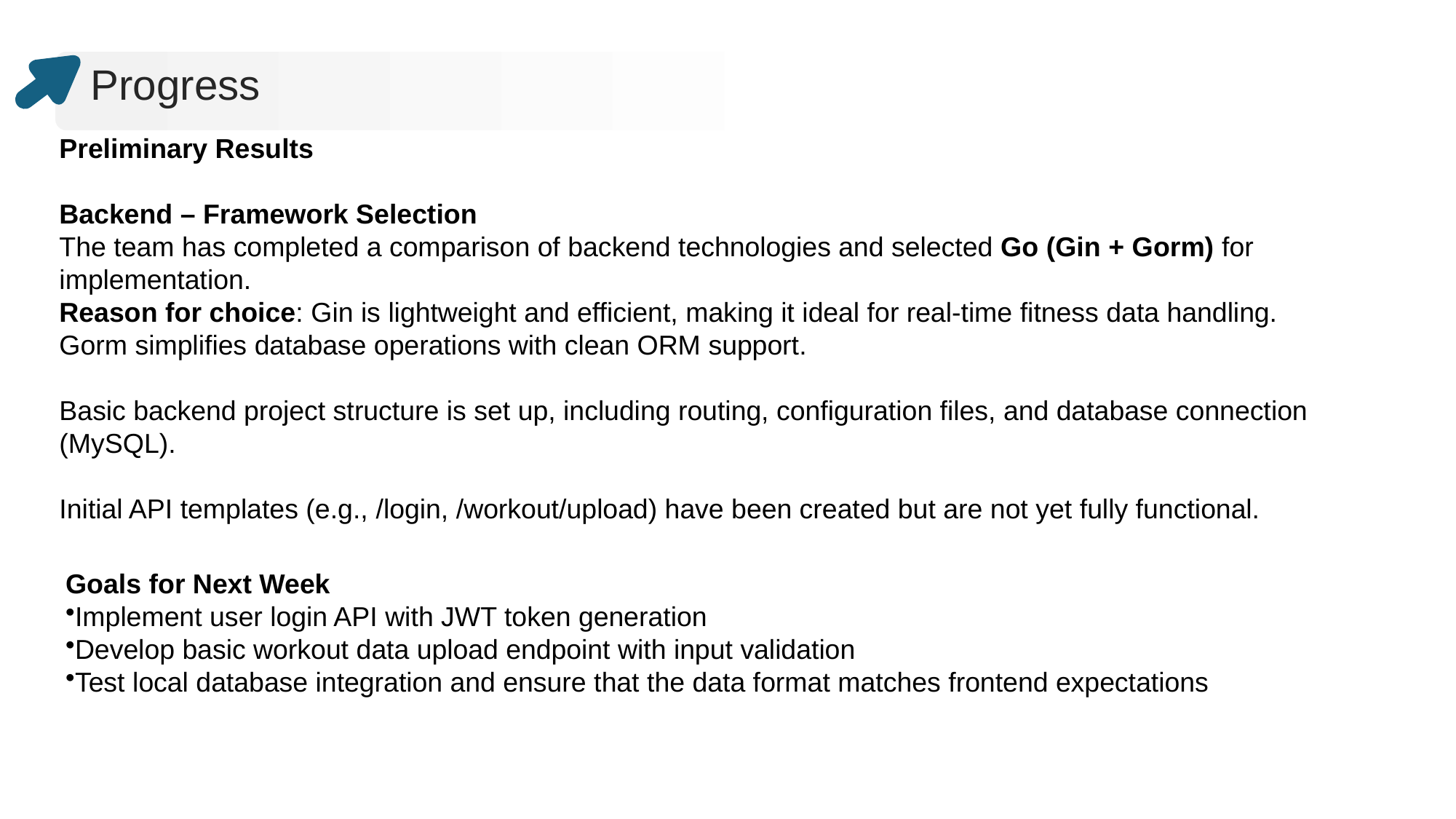

Progress

Preliminary Results

Backend – Framework Selection
The team has completed a comparison of backend technologies and selected Go (Gin + Gorm) for implementation.
Reason for choice: Gin is lightweight and efficient, making it ideal for real-time fitness data handling. Gorm simplifies database operations with clean ORM support.

Basic backend project structure is set up, including routing, configuration files, and database connection (MySQL).

Initial API templates (e.g., /login, /workout/upload) have been created but are not yet fully functional.

Goals for Next Week
Implement user login API with JWT token generation
Develop basic workout data upload endpoint with input validation
Test local database integration and ensure that the data format matches frontend expectations